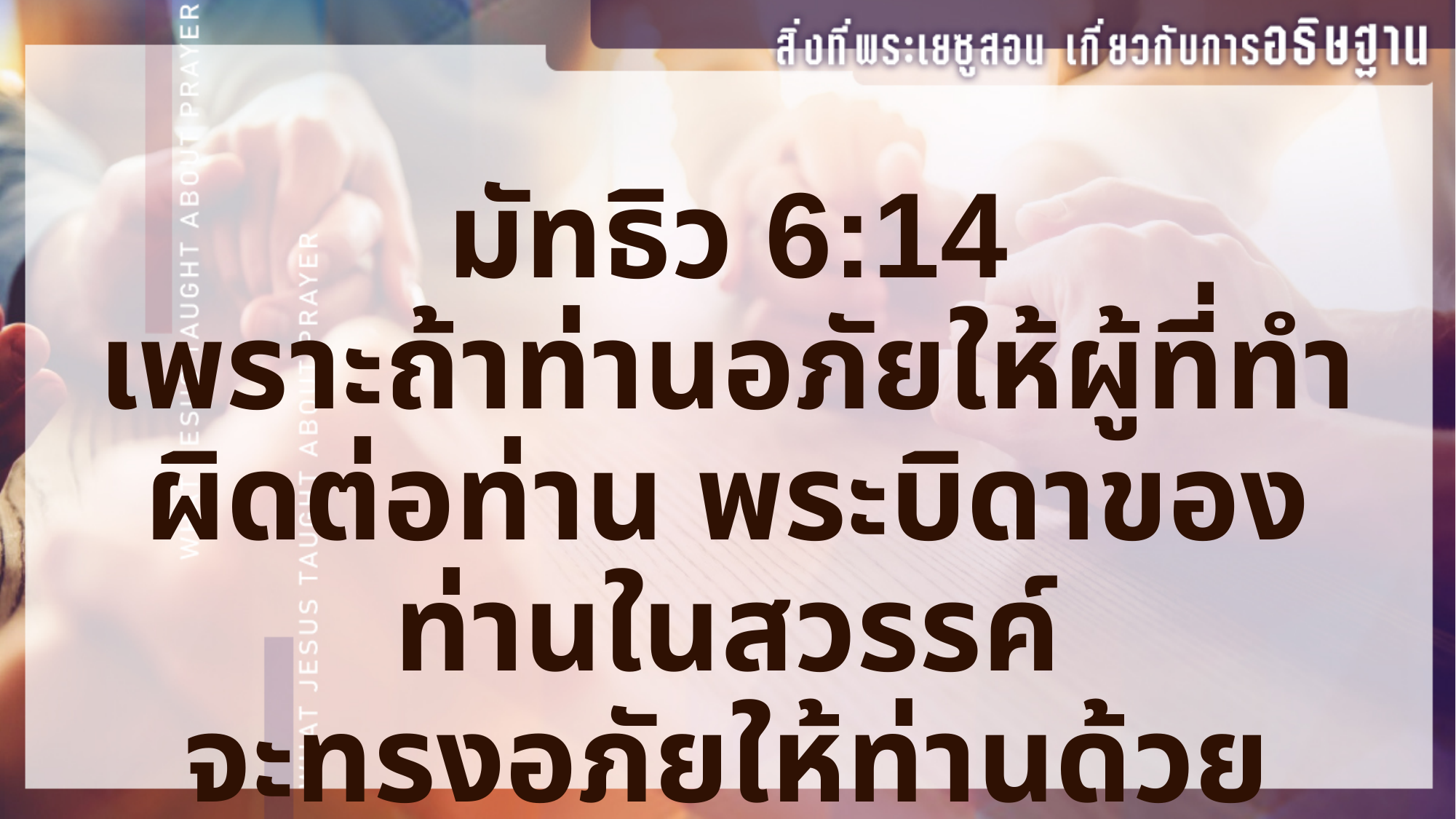

มัทธิว 6:14
เพราะถ้าท่านอภัยให้ผู้ที่ทำผิดต่อท่าน พระบิดาของท่านในสวรรค์
จะทรงอภัยให้ท่านด้วย